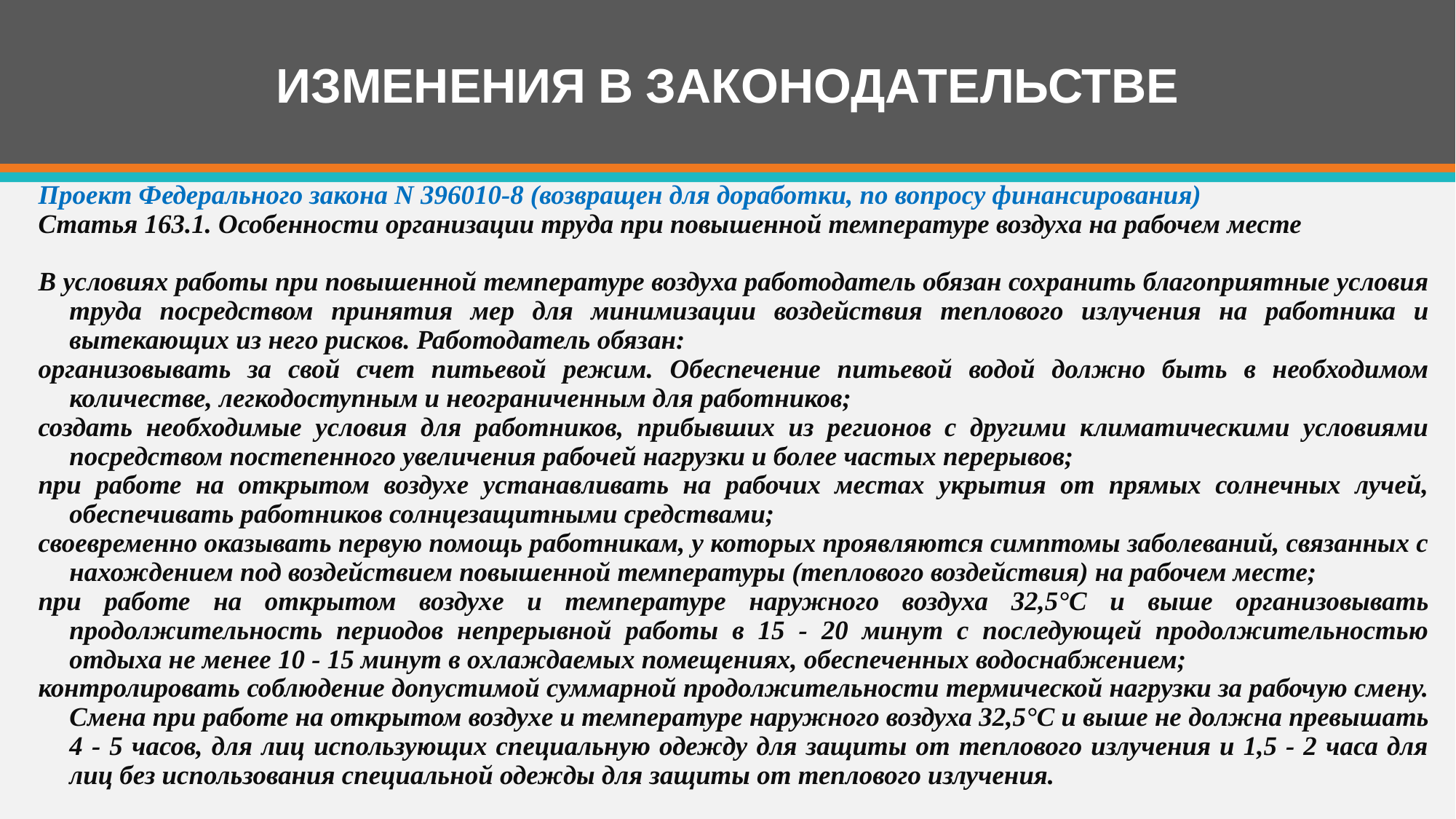

# ИЗМЕНЕНИЯ В ЗАКОНОДАТЕЛЬСТВЕ
Проект Федерального закона N 396010-8 (возвращен для доработки, по вопросу финансирования)
Статья 163.1. Особенности организации труда при повышенной температуре воздуха на рабочем месте

В условиях работы при повышенной температуре воздуха работодатель обязан сохранить благоприятные условия труда посредством принятия мер для минимизации воздействия теплового излучения на работника и вытекающих из него рисков. Работодатель обязан:
организовывать за свой счет питьевой режим. Обеспечение питьевой водой должно быть в необходимом количестве, легкодоступным и неограниченным для работников;
создать необходимые условия для работников, прибывших из регионов с другими климатическими условиями посредством постепенного увеличения рабочей нагрузки и более частых перерывов;
при работе на открытом воздухе устанавливать на рабочих местах укрытия от прямых солнечных лучей, обеспечивать работников солнцезащитными средствами;
своевременно оказывать первую помощь работникам, у которых проявляются симптомы заболеваний, связанных с нахождением под воздействием повышенной температуры (теплового воздействия) на рабочем месте;
при работе на открытом воздухе и температуре наружного воздуха 32,5°C и выше организовывать продолжительность периодов непрерывной работы в 15 - 20 минут с последующей продолжительностью отдыха не менее 10 - 15 минут в охлаждаемых помещениях, обеспеченных водоснабжением;
контролировать соблюдение допустимой суммарной продолжительности термической нагрузки за рабочую смену. Смена при работе на открытом воздухе и температуре наружного воздуха 32,5°C и выше не должна превышать 4 - 5 часов, для лиц использующих специальную одежду для защиты от теплового излучения и 1,5 - 2 часа для лиц без использования специальной одежды для защиты от теплового излучения.